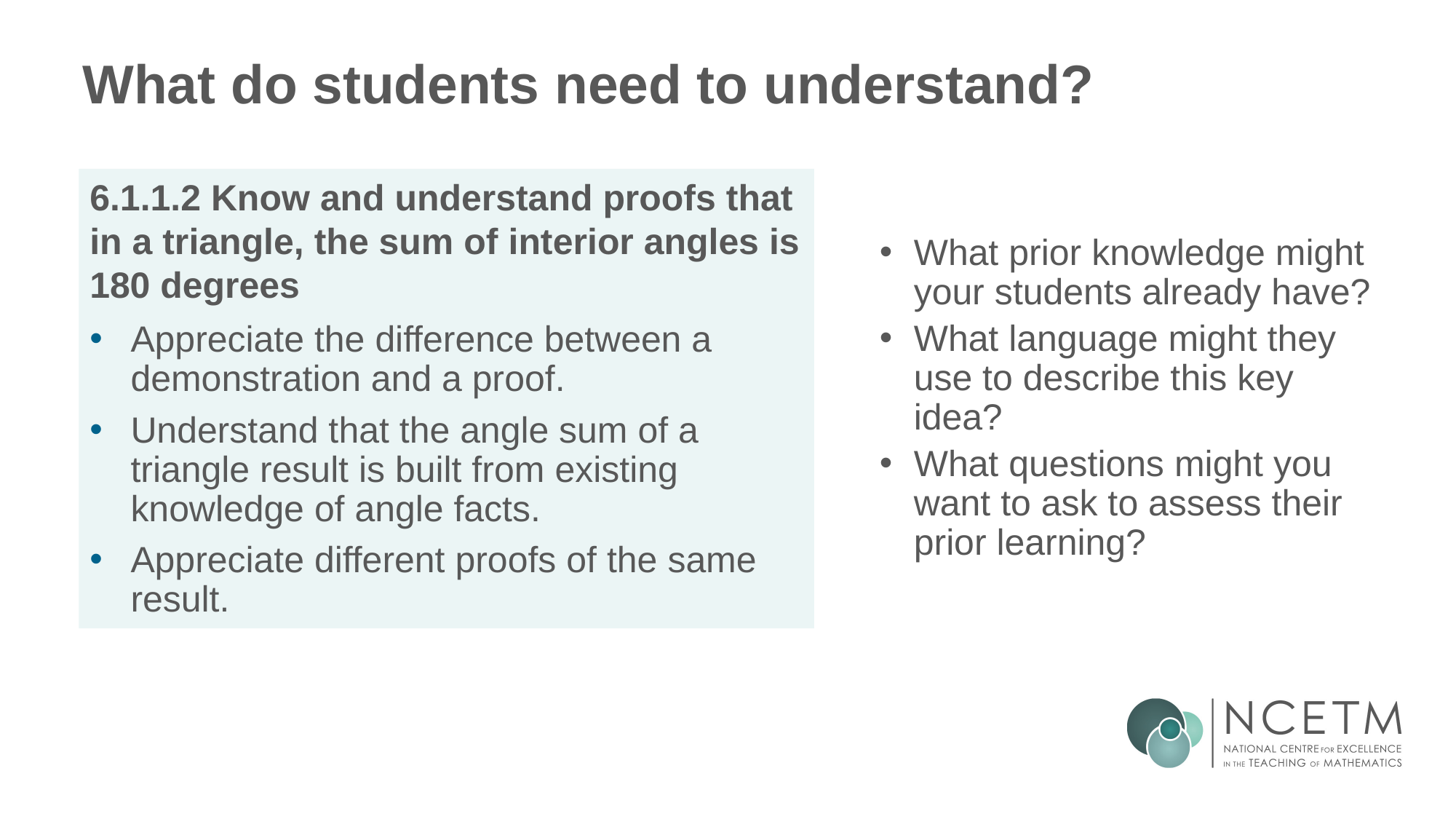

# What do students need to understand?
What prior knowledge might your students already have?
What language might they use to describe this key idea?
What questions might you want to ask to assess their prior learning?
6.1.1.2 Know and understand proofs that in a triangle, the sum of interior angles is 180 degrees
Appreciate the difference between a demonstration and a proof.
Understand that the angle sum of a triangle result is built from existing knowledge of angle facts.
Appreciate different proofs of the same result.